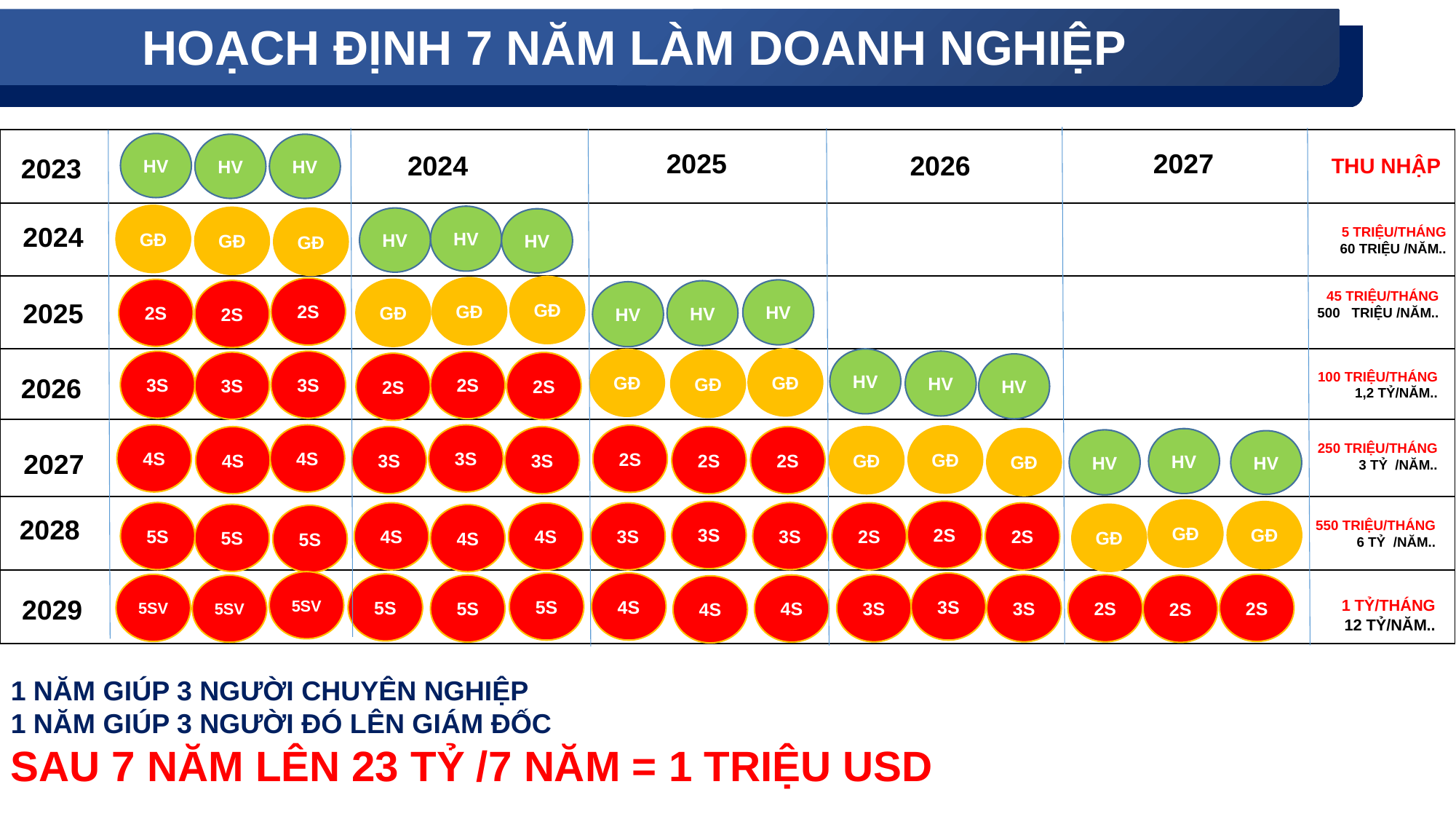

HOẠCH ĐỊNH 7 NĂM LÀM DOANH NGHIỆP

HV
HV
HV
2027
2025
2024
2026
2023
THU NHẬP

GĐ
HV
GĐ
HV
GĐ
HV
2024
5 TRIỆU/THÁNG
60 TRIỆU /NĂM..

GĐ
GĐ
2S
2S
GĐ
HV
2S
HV
HV
45 TRIỆU/THÁNG
500   TRIỆU /NĂM..
2025

GĐ
HV
GĐ
GĐ
HV
3S
3S
2S
3S
2S
2S
HV
 100 TRIỆU/THÁNG
1,2 TỶ/NĂM..
2026

4S
4S
3S
2S
GĐ
3S
GĐ
3S
2S
2S
4S
GĐ
HV
HV
HV
250 TRIỆU/THÁNG
3 TỶ  /NĂM..
2027

GĐ
2S
3S
GĐ
5S
3S
4S
3S
2S
2S
4S
5S
GĐ
4S
5S
2028
550 TRIỆU/THÁNG
6 TỶ  /NĂM..

5SV
3S
5S
4S
5S
5SV
2S
3S
3S
2S
4S
5S
5SV
2S
4S
2029
1 TỶ/THÁNG
12 TỶ/NĂM..
1 NĂM GIÚP 3 NGƯỜI CHUYÊN NGHIỆP
1 NĂM GIÚP 3 NGƯỜI ĐÓ LÊN GIÁM ĐỐC
SAU 7 NĂM LÊN 23 TỶ /7 NĂM = 1 TRIỆU USD